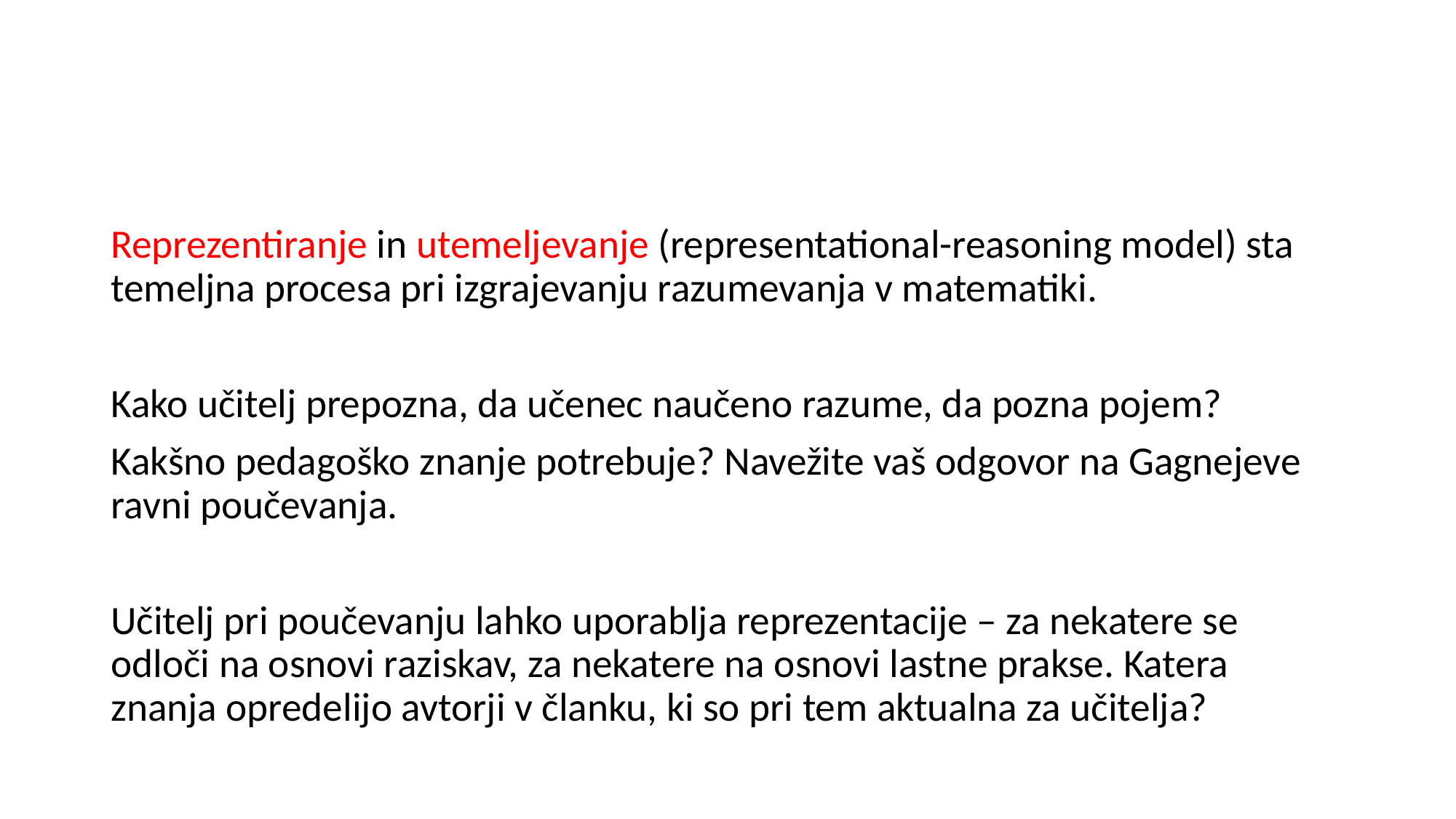

#
Reprezentiranje in utemeljevanje (representational-reasoning model) sta temeljna procesa pri izgrajevanju razumevanja v matematiki.

Kako učitelj prepozna, da učenec naučeno razume, da pozna pojem?
Kakšno pedagoško znanje potrebuje? Navežite vaš odgovor na Gagnejeve ravni poučevanja.

Učitelj pri poučevanju lahko uporablja reprezentacije – za nekatere se odloči na osnovi raziskav, za nekatere na osnovi lastne prakse. Katera znanja opredelijo avtorji v članku, ki so pri tem aktualna za učitelja?